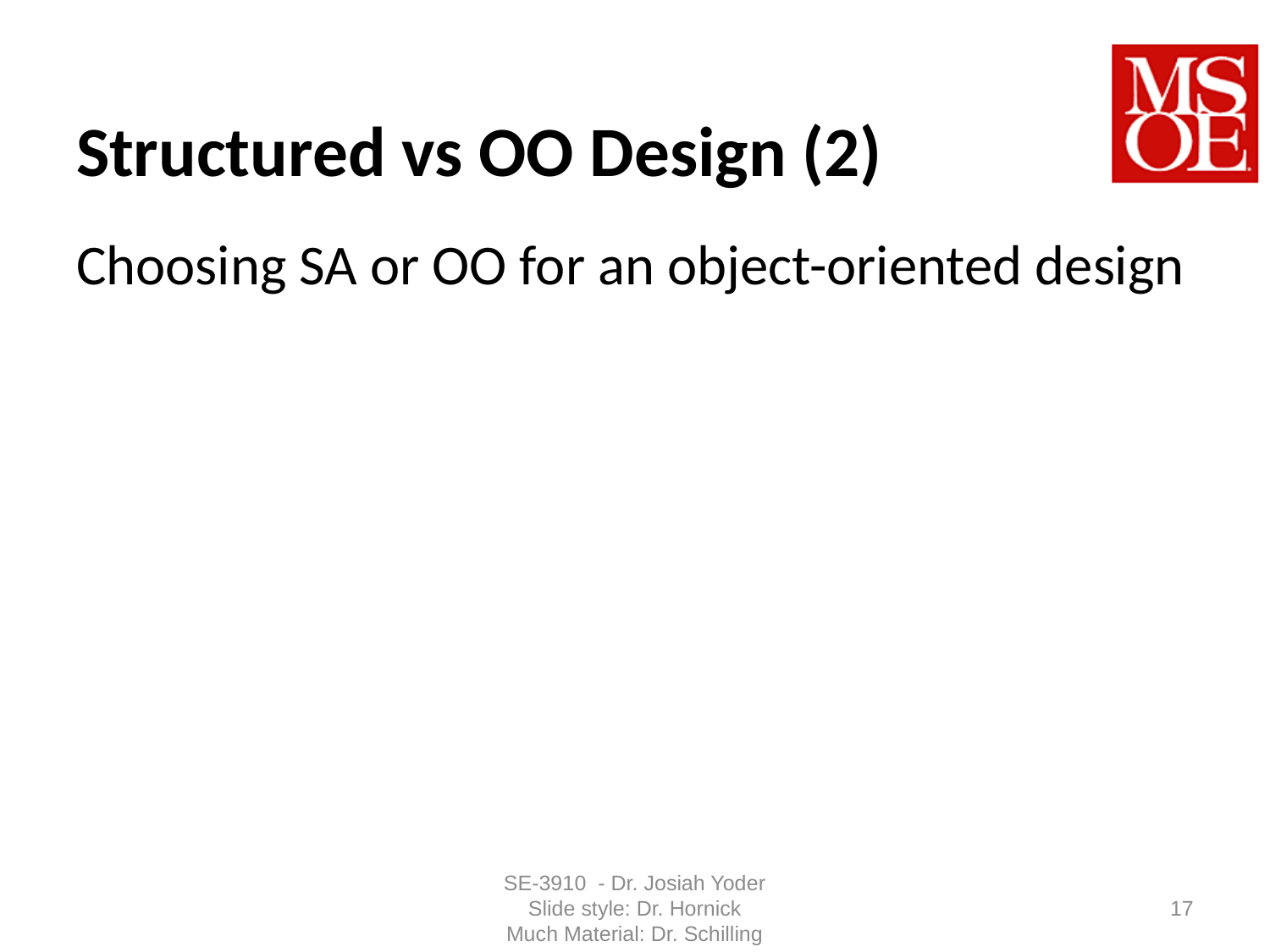

# Structured vs OO Design (2)
Choosing SA or OO for an object-oriented design

SE-3910  - Dr. Josiah Yoder
Slide style: Dr. Hornick
Much Material: Dr. Schilling
17